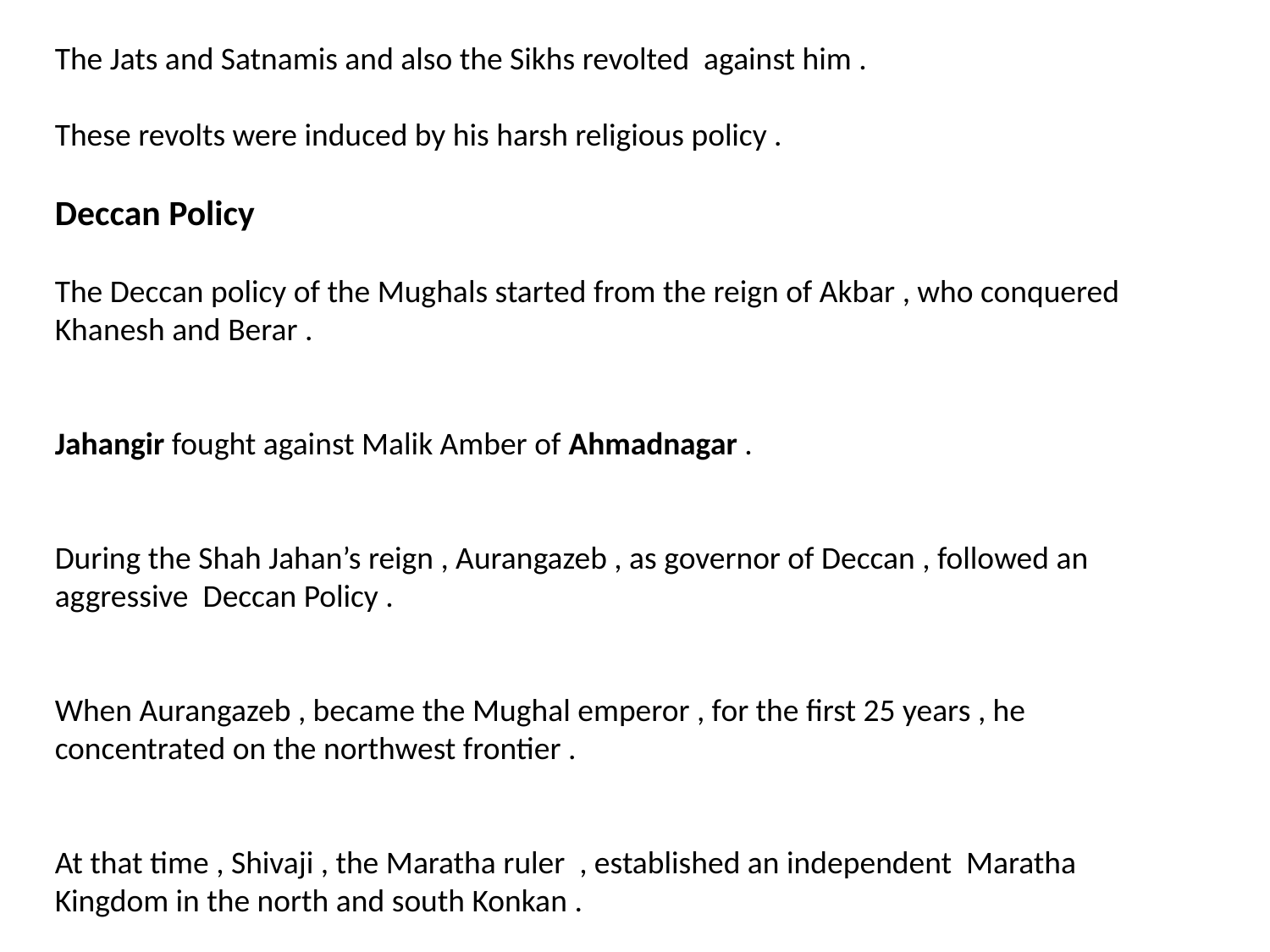

The Jats and Satnamis and also the Sikhs revolted  against him .

These revolts were induced by his harsh religious policy .

Deccan Policy

The Deccan policy of the Mughals started from the reign of Akbar , who conquered Khanesh and Berar .

Jahangir fought against Malik Amber of Ahmadnagar .

During the Shah Jahan’s reign , Aurangazeb , as governor of Deccan , followed an aggressive  Deccan Policy .

When Aurangazeb , became the Mughal emperor , for the first 25 years , he concentrated on the northwest frontier .

At that time , Shivaji , the Maratha ruler  , established an independent  Maratha Kingdom in the north and south Konkan .